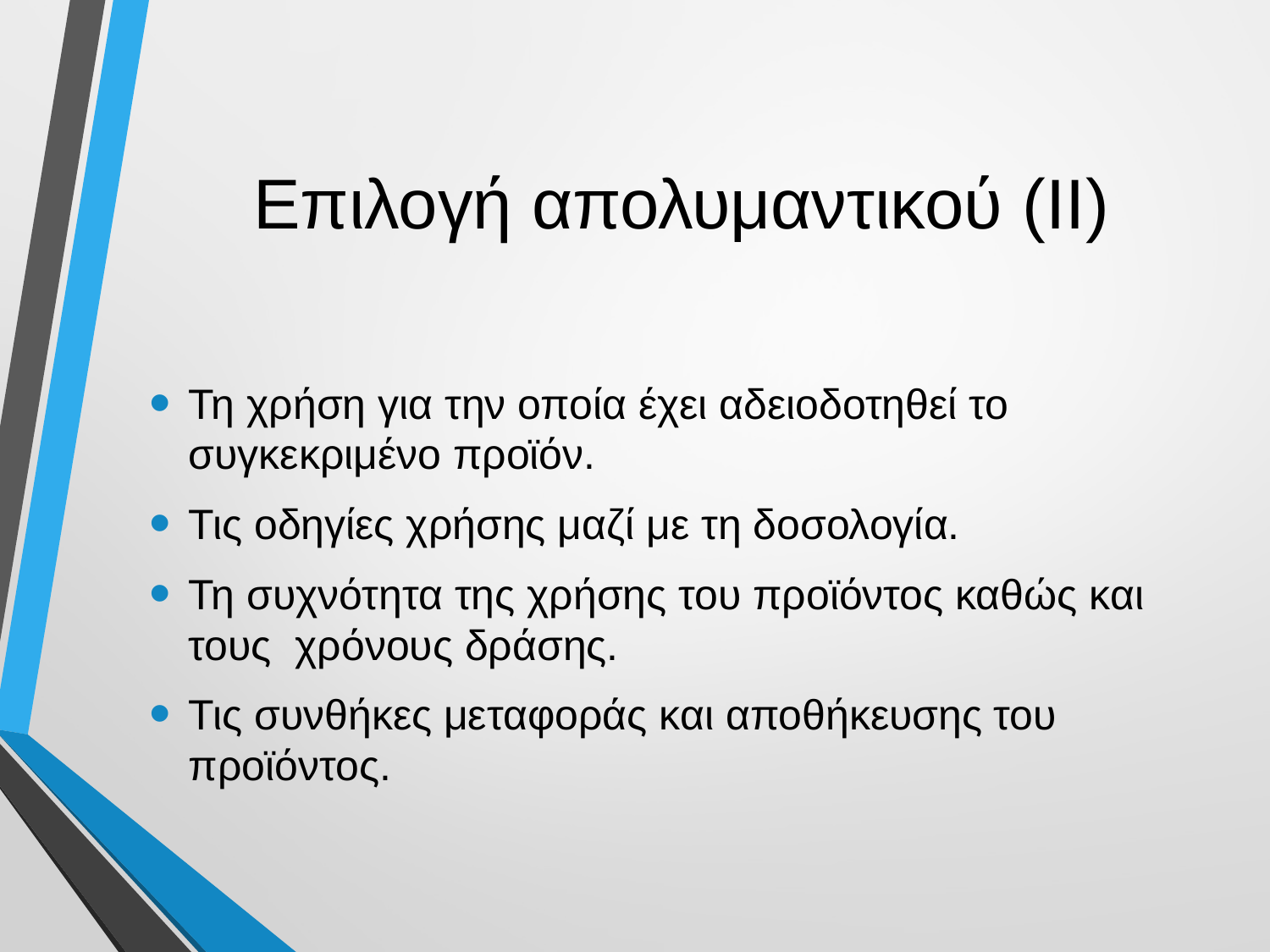

# Επιλογή απολυμαντικού (II)
Τη χρήση για την οποία έχει αδειοδοτηθεί το συγκεκριμένο προϊόν.
Τις οδηγίες χρήσης μαζί με τη δοσολογία.
Τη συχνότητα της χρήσης του προϊόντος καθώς και τους  χρόνους δράσης.
Τις συνθήκες μεταφοράς και αποθήκευσης του προϊόντος.